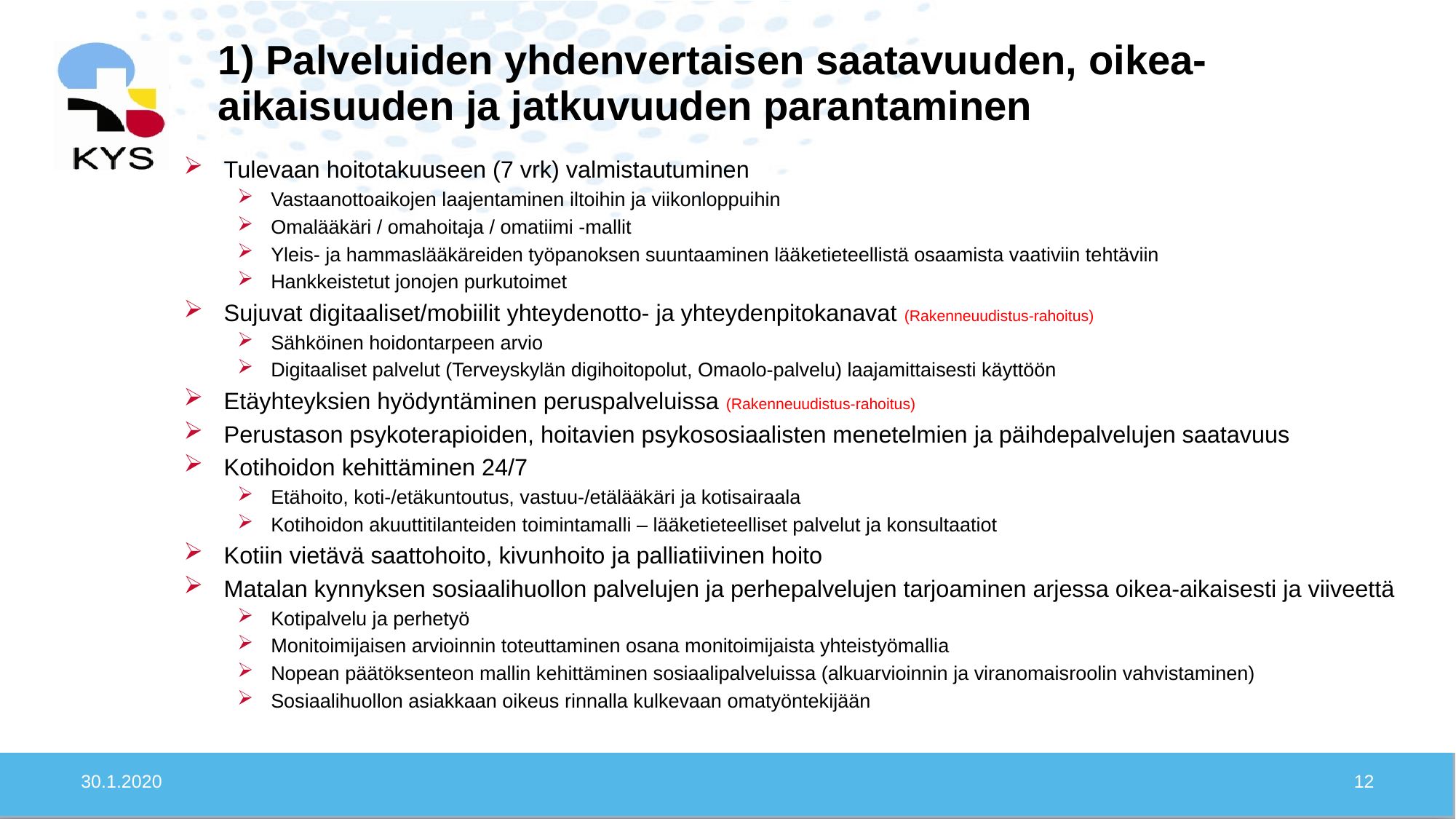

# 1) Palveluiden yhdenvertaisen saatavuuden, oikea-aikaisuuden ja jatkuvuuden parantaminen
Tulevaan hoitotakuuseen (7 vrk) valmistautuminen
Vastaanottoaikojen laajentaminen iltoihin ja viikonloppuihin
Omalääkäri / omahoitaja / omatiimi -mallit
Yleis- ja hammaslääkäreiden työpanoksen suuntaaminen lääketieteellistä osaamista vaativiin tehtäviin
Hankkeistetut jonojen purkutoimet
Sujuvat digitaaliset/mobiilit yhteydenotto- ja yhteydenpitokanavat (Rakenneuudistus-rahoitus)
Sähköinen hoidontarpeen arvio
Digitaaliset palvelut (Terveyskylän digihoitopolut, Omaolo-palvelu) laajamittaisesti käyttöön
Etäyhteyksien hyödyntäminen peruspalveluissa (Rakenneuudistus-rahoitus)
Perustason psykoterapioiden, hoitavien psykososiaalisten menetelmien ja päihdepalvelujen saatavuus
Kotihoidon kehittäminen 24/7
Etähoito, koti-/etäkuntoutus, vastuu-/etälääkäri ja kotisairaala
Kotihoidon akuuttitilanteiden toimintamalli – lääketieteelliset palvelut ja konsultaatiot
Kotiin vietävä saattohoito, kivunhoito ja palliatiivinen hoito
Matalan kynnyksen sosiaalihuollon palvelujen ja perhepalvelujen tarjoaminen arjessa oikea-aikaisesti ja viiveettä
Kotipalvelu ja perhetyö
Monitoimijaisen arvioinnin toteuttaminen osana monitoimijaista yhteistyömallia
Nopean päätöksenteon mallin kehittäminen sosiaalipalveluissa (alkuarvioinnin ja viranomaisroolin vahvistaminen)
Sosiaalihuollon asiakkaan oikeus rinnalla kulkevaan omatyöntekijään
30.1.2020
12